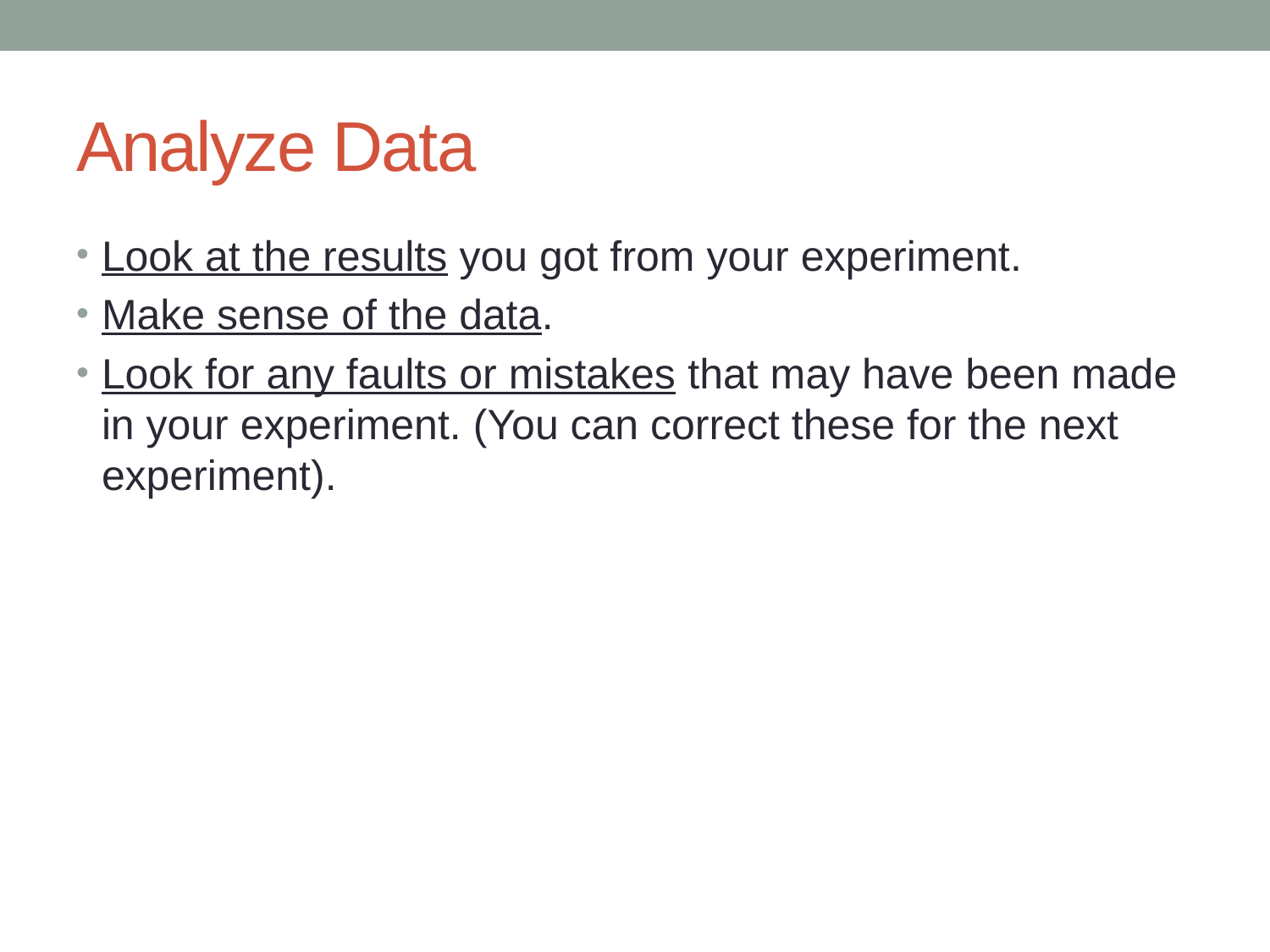

# Analyze Data
Look at the results you got from your experiment.
Make sense of the data.
Look for any faults or mistakes that may have been made in your experiment. (You can correct these for the next experiment).